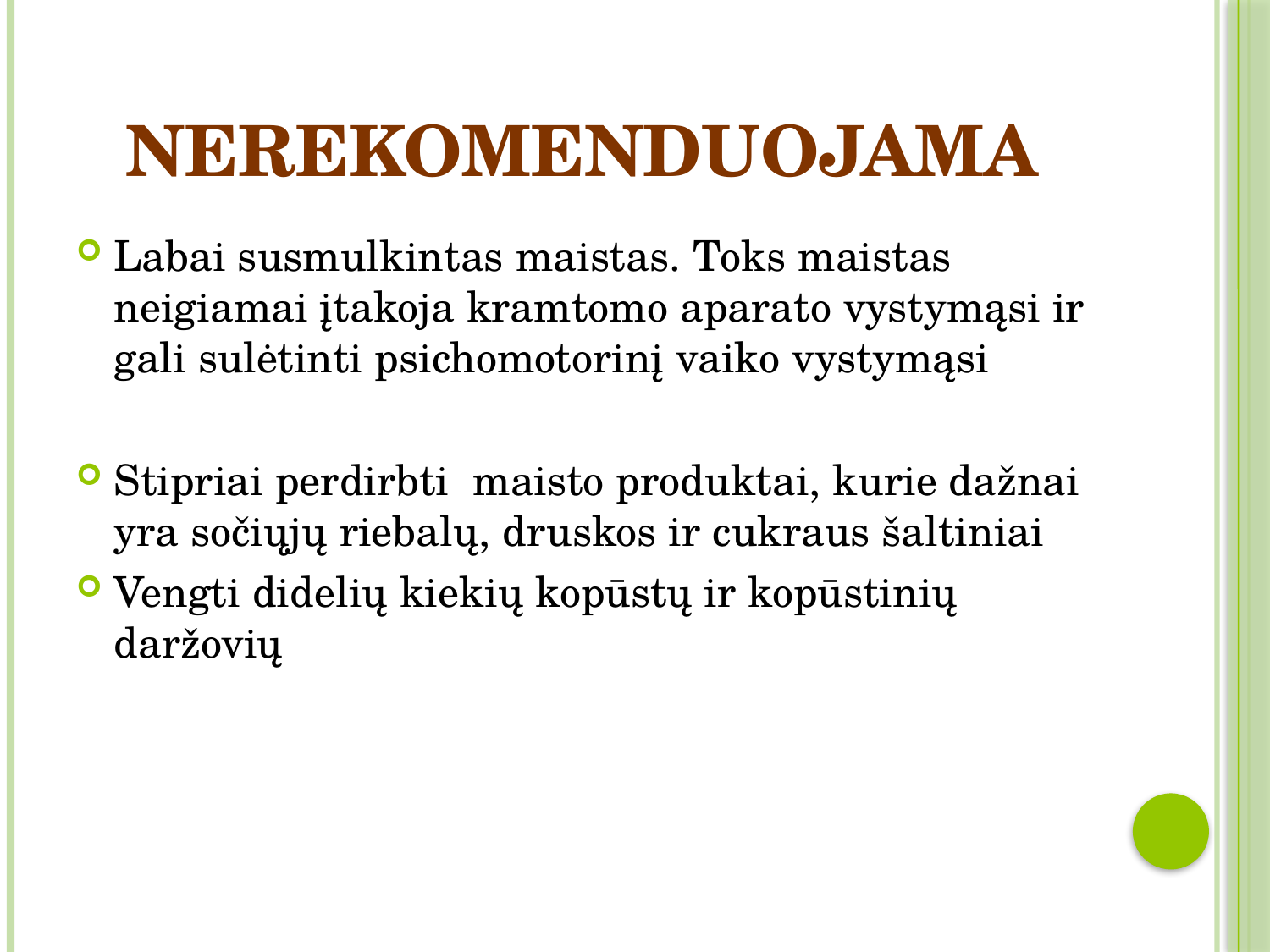

# Nerekomenduojama
Labai susmulkintas maistas. Toks maistas neigiamai įtakoja kramtomo aparato vystymąsi ir gali sulėtinti psichomotorinį vaiko vystymąsi

Stipriai perdirbti  maisto produktai, kurie dažnai yra sočiųjų riebalų, druskos ir cukraus šaltiniai
Vengti didelių kiekių kopūstų ir kopūstinių daržovių